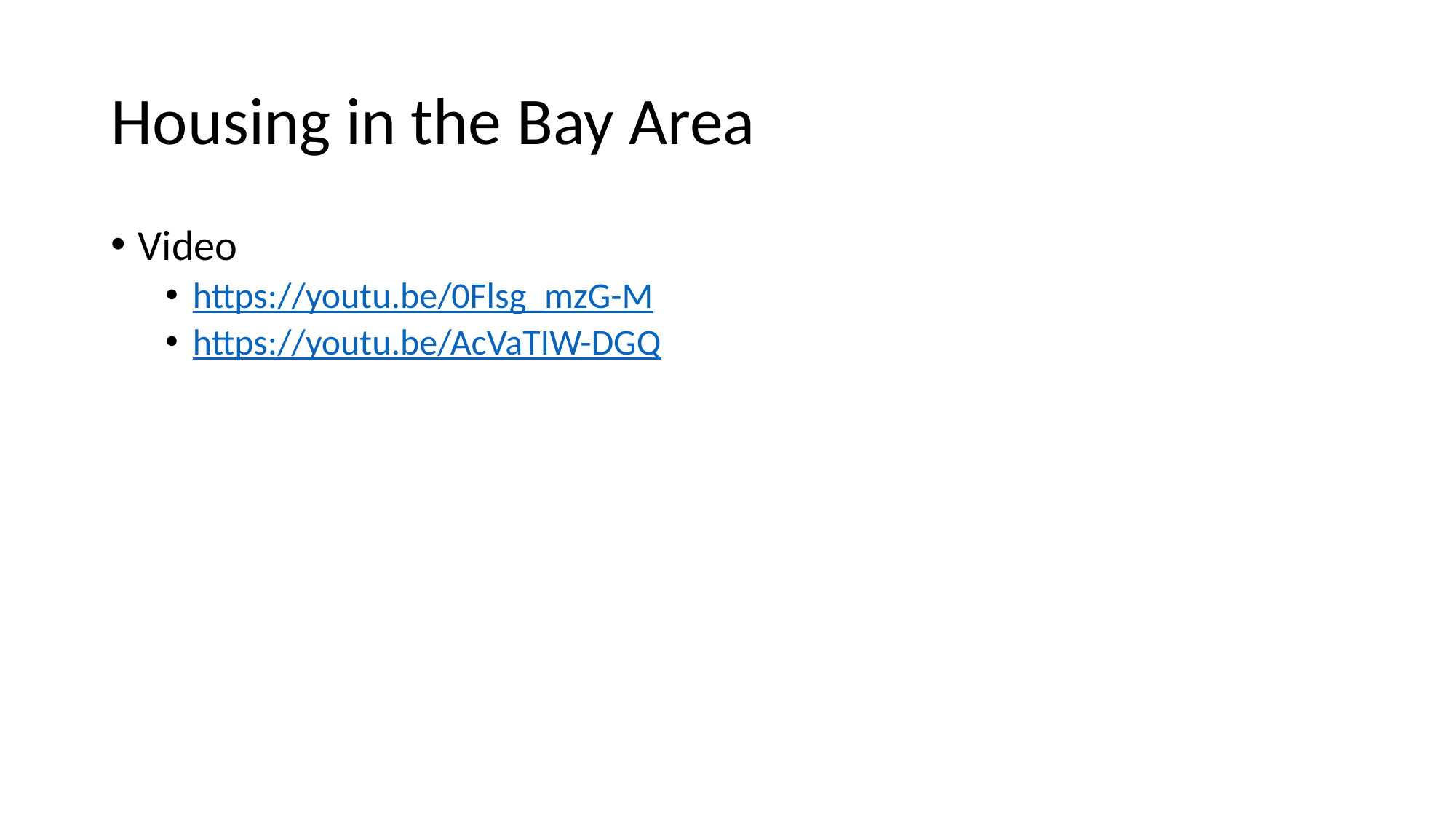

# Housing in the Bay Area
Video
https://youtu.be/0Flsg_mzG-M
https://youtu.be/AcVaTIW-DGQ